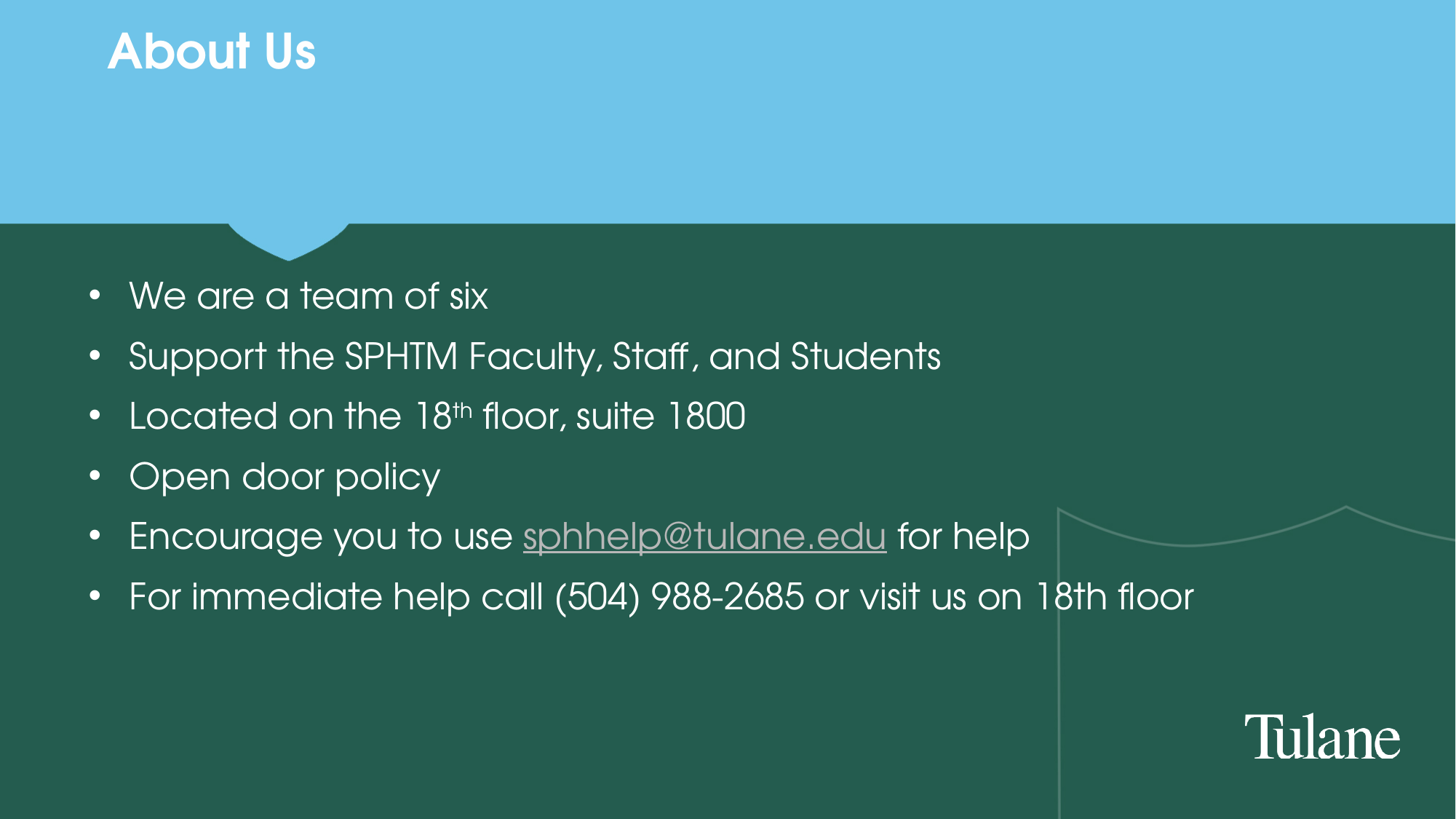

# About Us
We are a team of six
Support the SPHTM Faculty, Staff, and Students
Located on the 18th floor, suite 1800
Open door policy
Encourage you to use sphhelp@tulane.edu for help
For immediate help call (504) 988-2685 or visit us on 18th floor